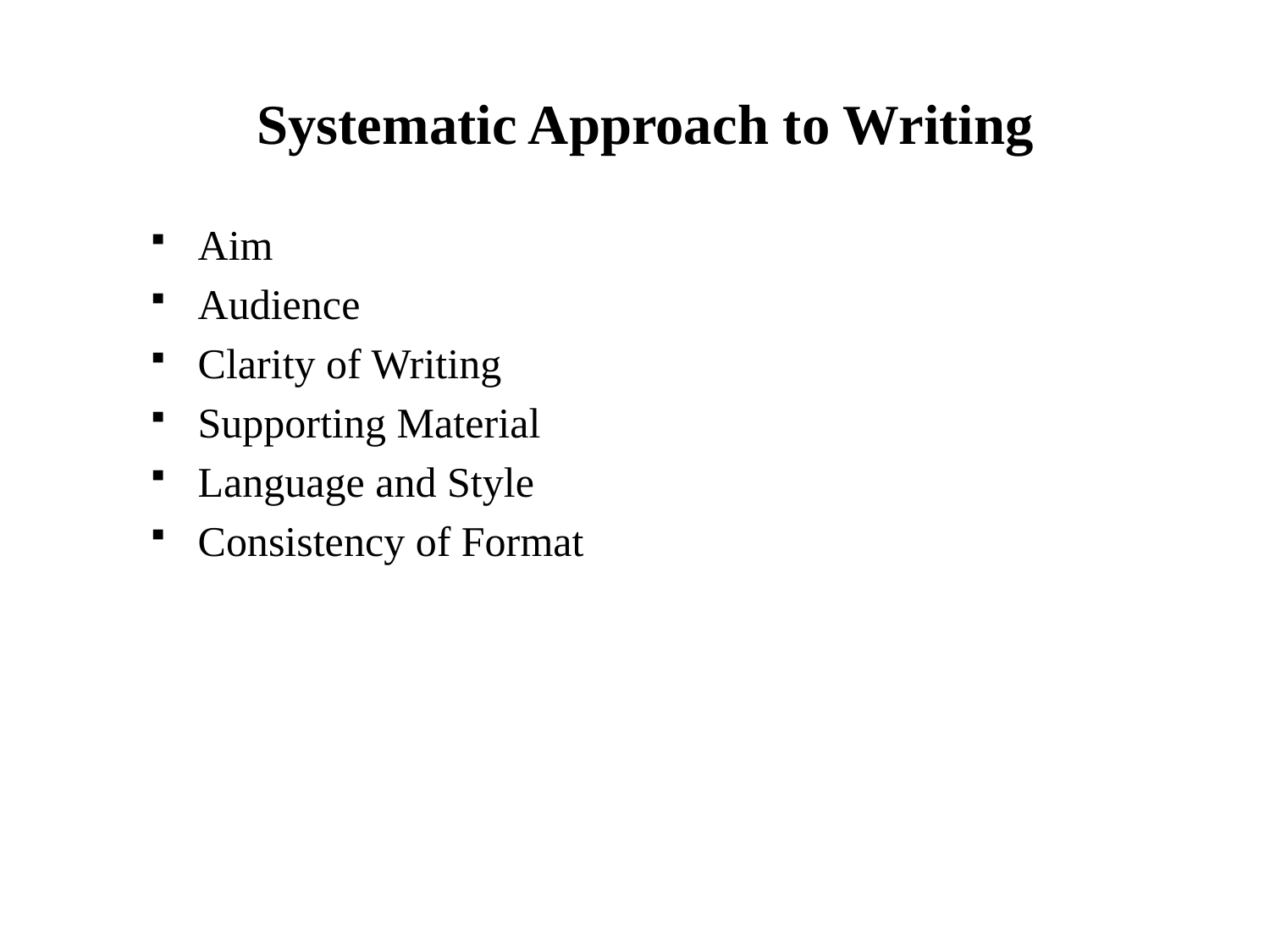

# Systematic Approach to Writing
Aim
Audience
Clarity of Writing
Supporting Material
Language and Style
Consistency of Format